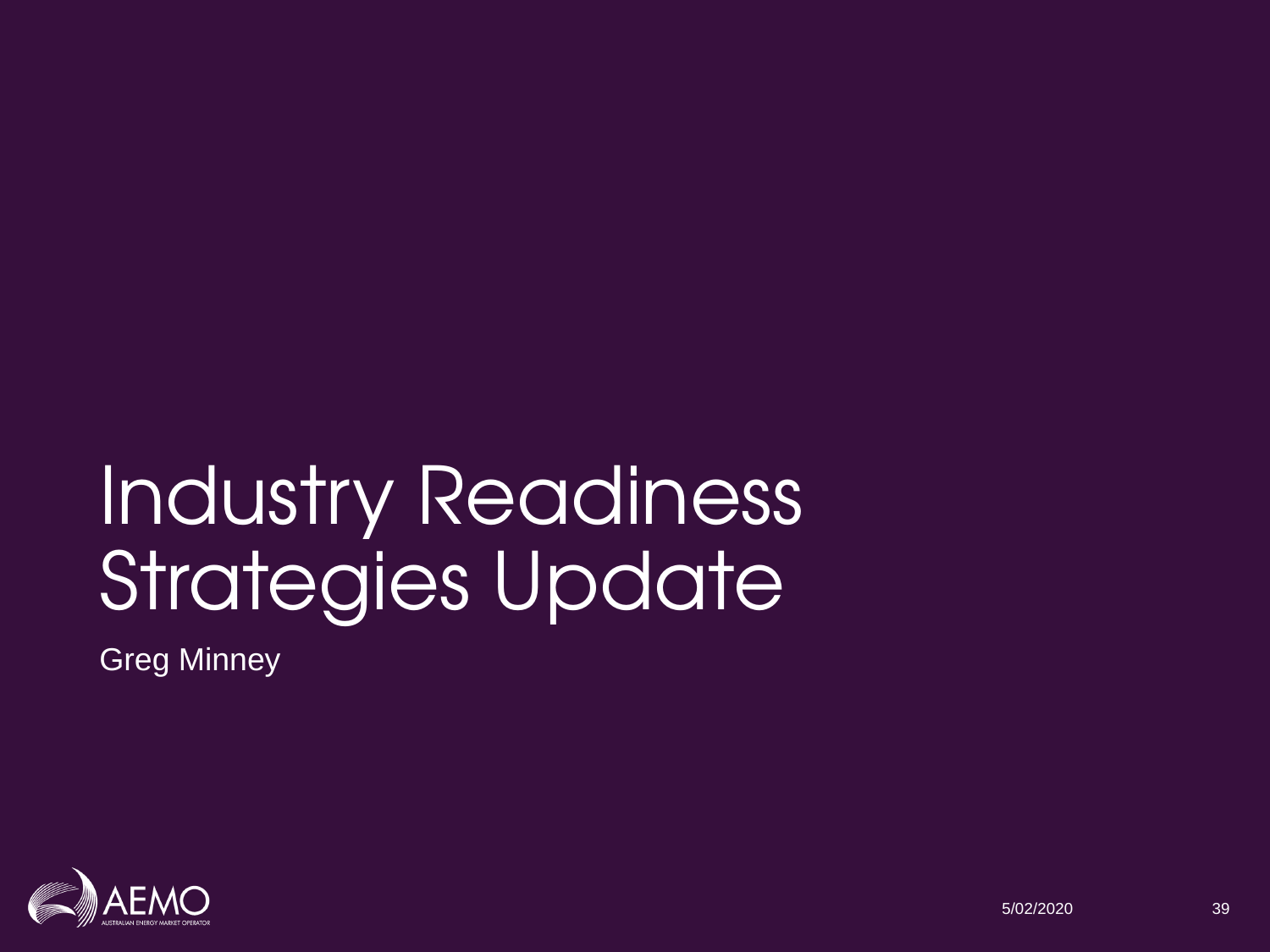

# Industry Readiness Strategies Update
Greg Minney
5/02/2020
39